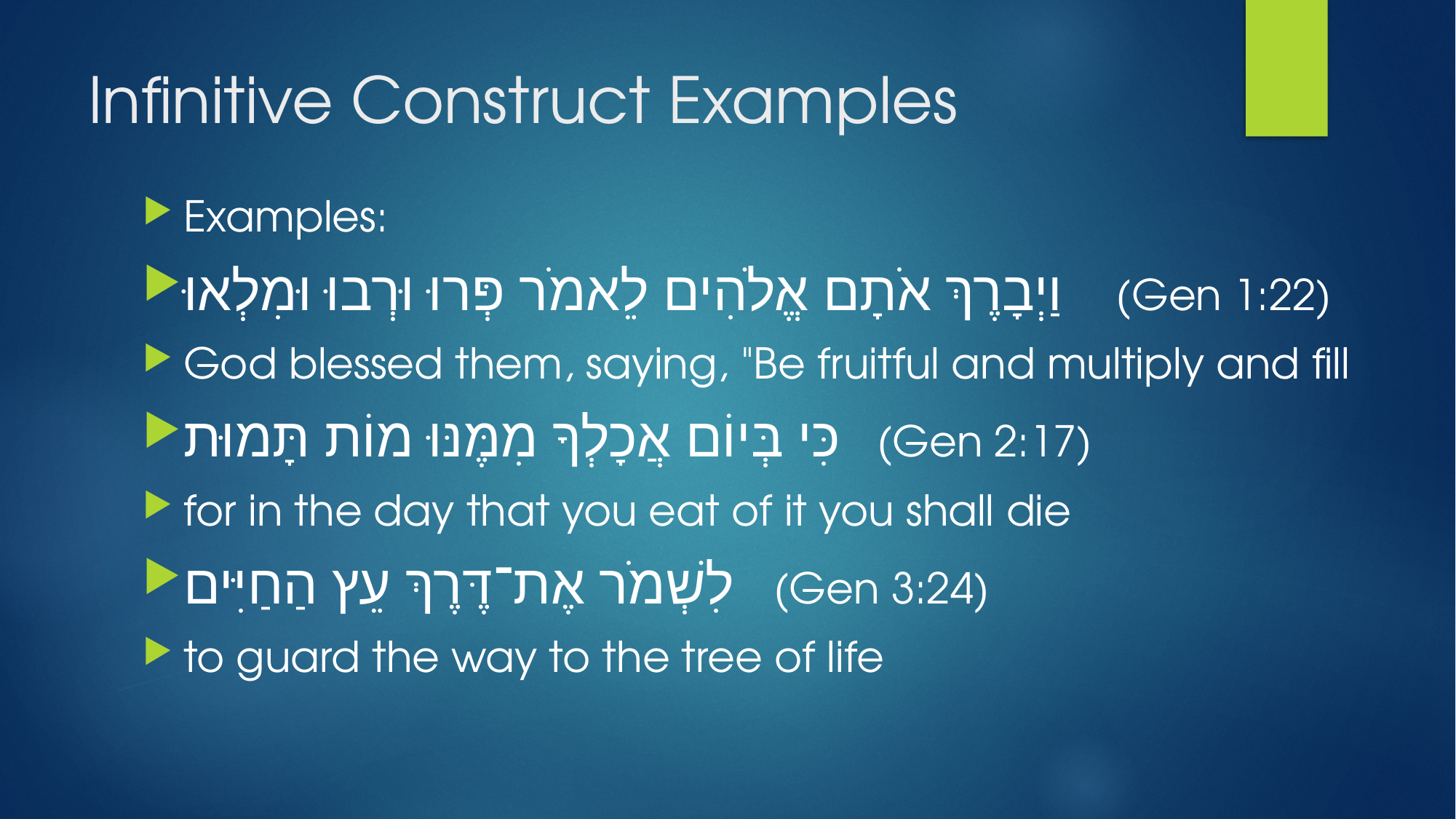

# Infinitive Construct Examples
Examples:
וַיְבָרֶךְ אֹתָם אֱלֹהִים לֵאמֹר פְּרוּ וּרְבוּ וּמִלְאוּ    (Gen 1:22)
God blessed them, saying, "Be fruitful and multiply and fill
כִּי בְּיוֹם אֲכָלְךָ מִמֶּנּוּ מוֹת תָּמוּת   (Gen 2:17)
for in the day that you eat of it you shall die
לִשְׁמֹר אֶת־דֶּרֶךְ עֵץ הַחַיִּים   (Gen 3:24)
to guard the way to the tree of life